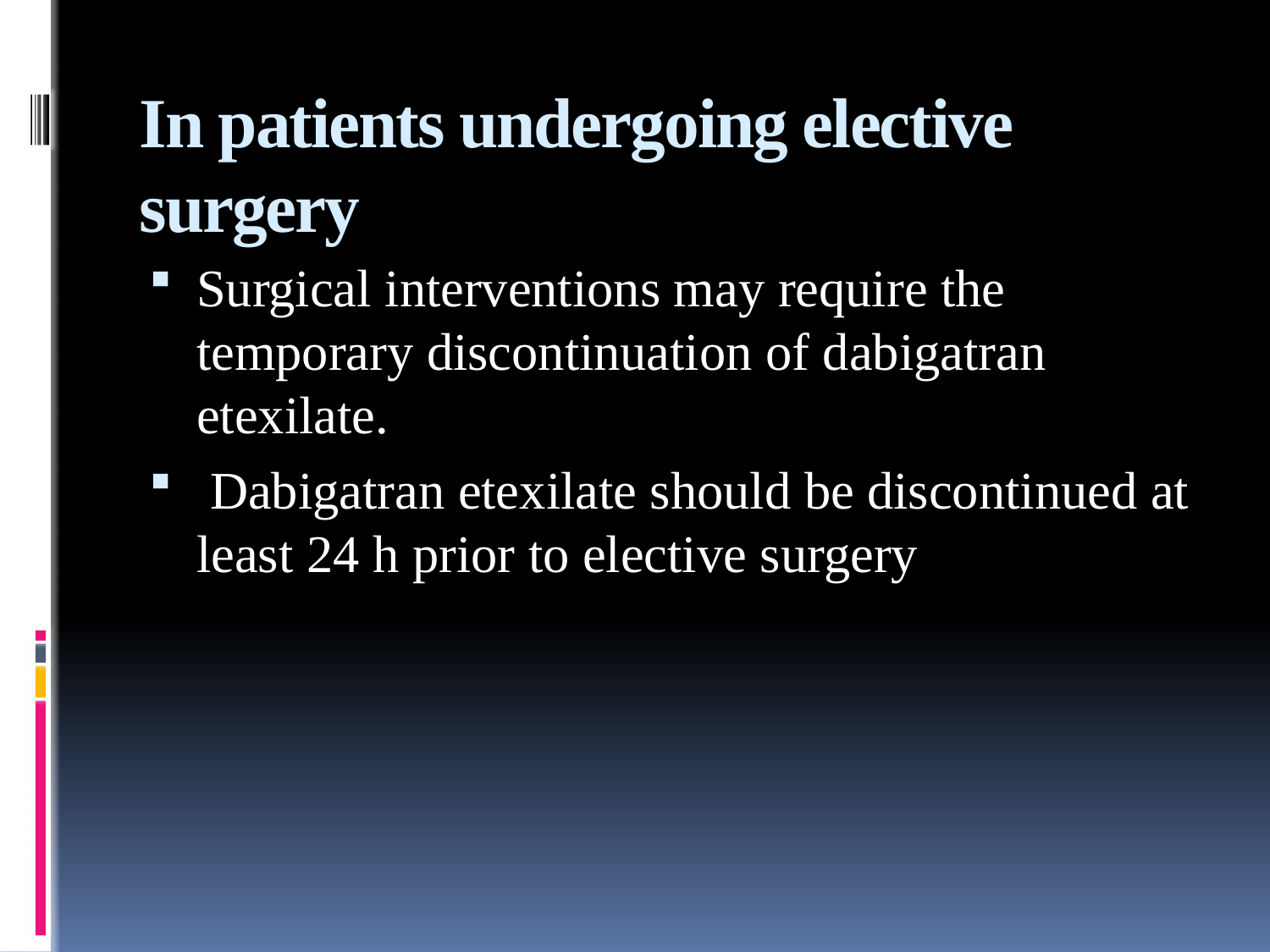

# In patients undergoing elective surgery
Surgical interventions may require the temporary discontinuation of dabigatran etexilate.
 Dabigatran etexilate should be discontinued at least 24 h prior to elective surgery